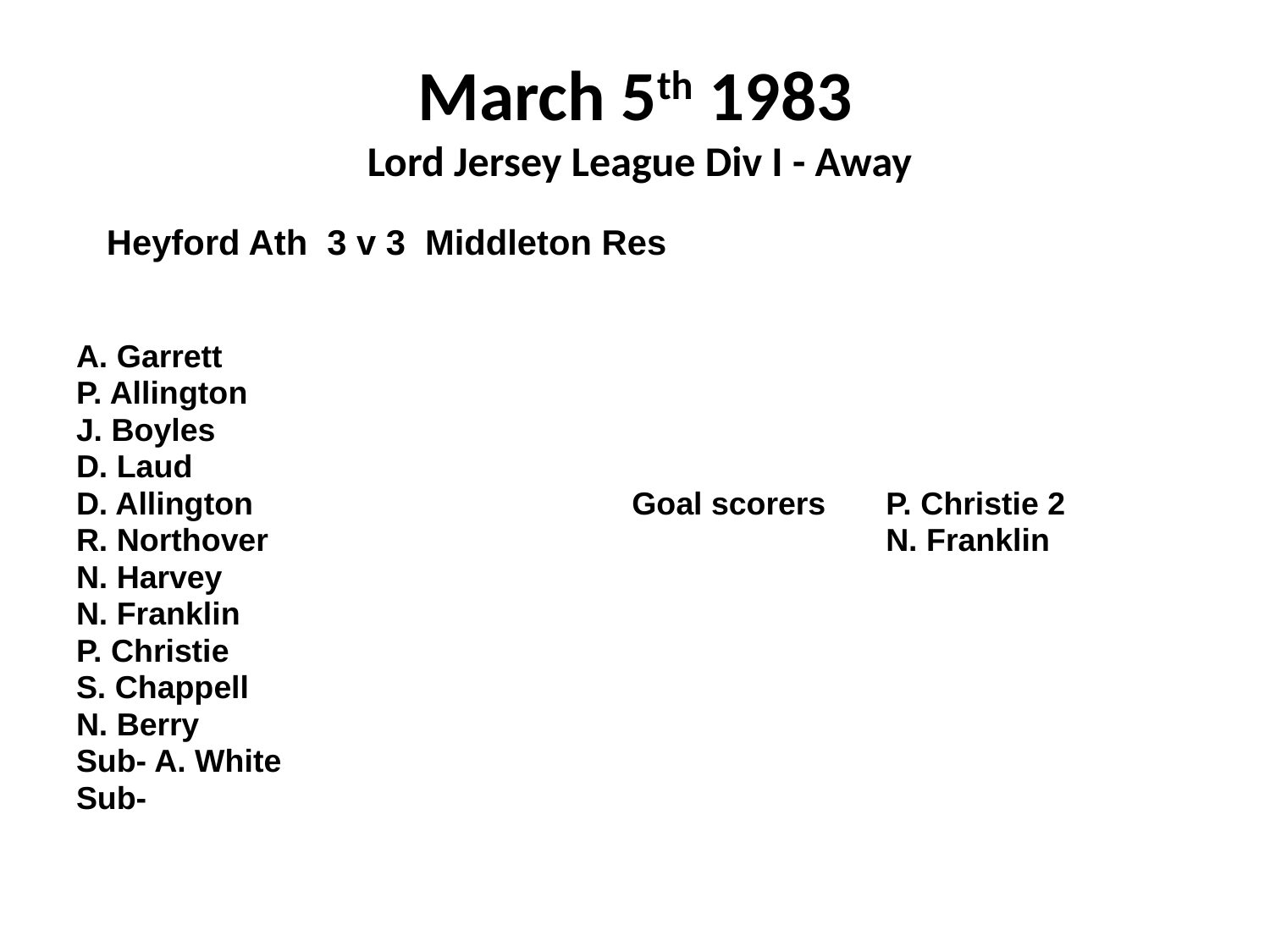

# March 5th 1983 Lord Jersey League Div I - Away
   Heyford Ath  3 v 3  Middleton Res

A. Garrett
P. Allington
J. Boyles
D. Laud
D. Allington			Goal scorers	P. Christie 2
R. Northover					N. Franklin
N. Harvey
N. Franklin
P. Christie
S. Chappell
N. Berry
Sub- A. White
Sub-